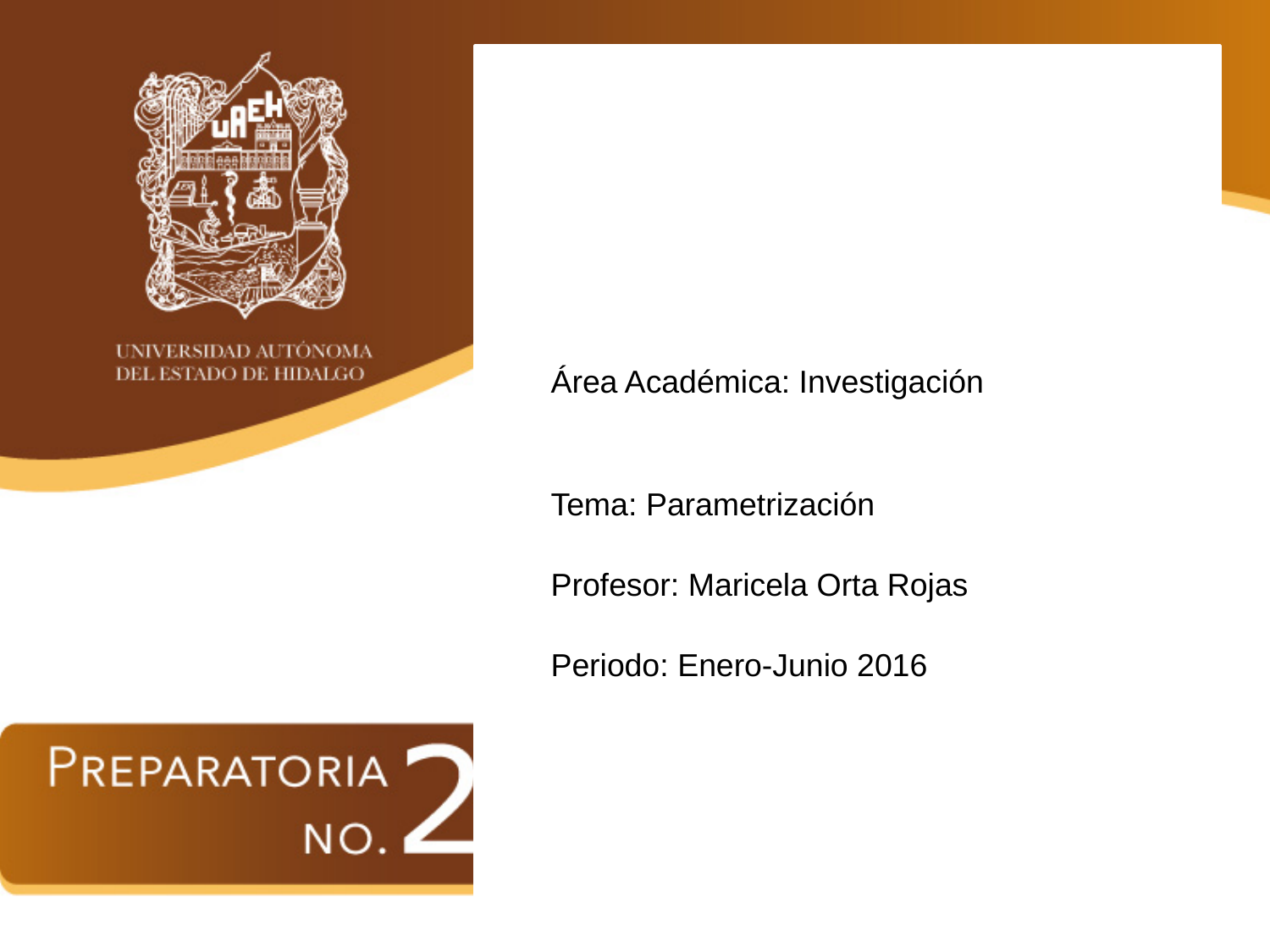

Área Académica: Investigación
Tema: Parametrización
Profesor: Maricela Orta Rojas
Periodo: Enero-Junio 2016